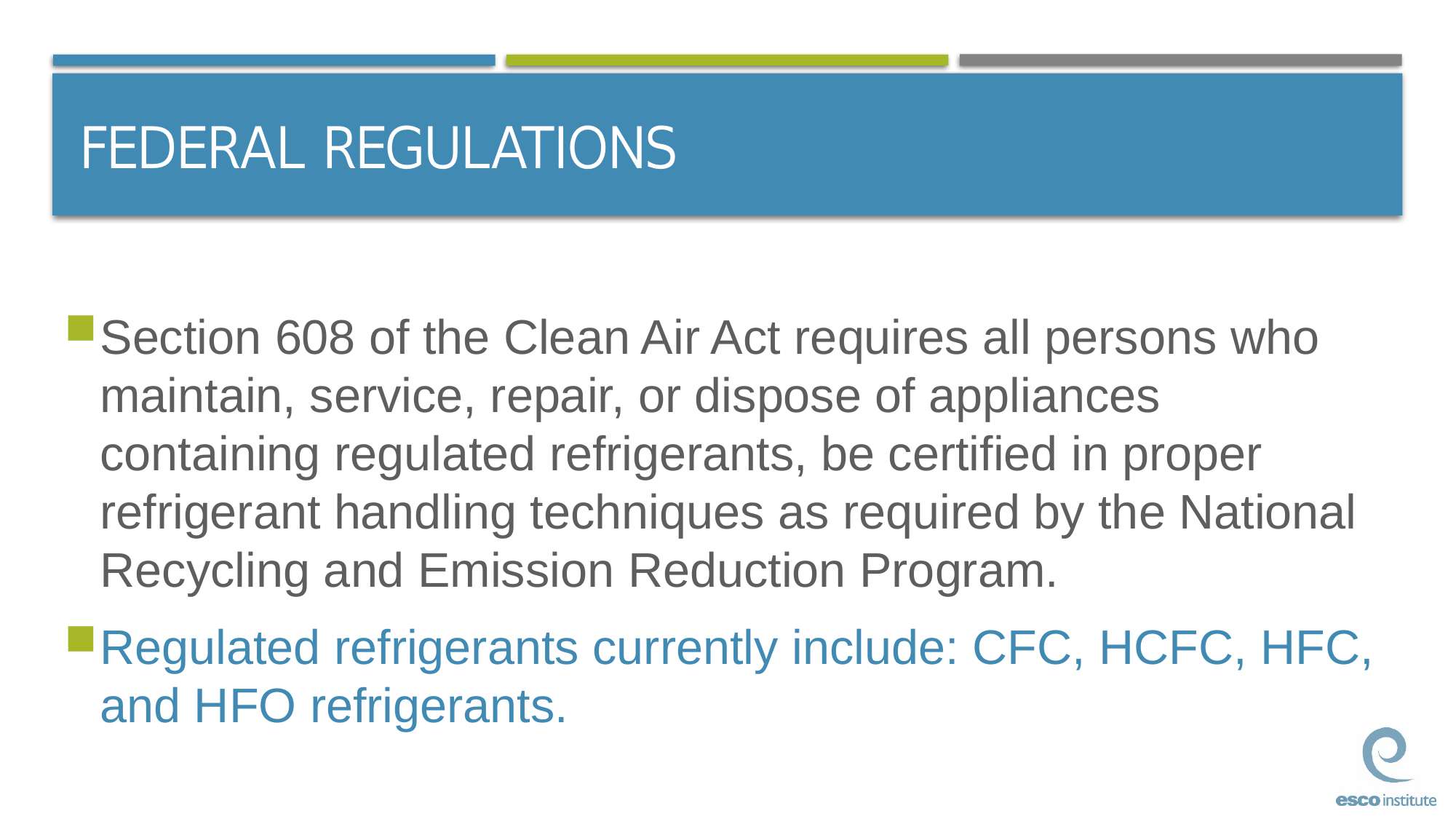

# FEDERAL REGULATIONS
Section 608 of the Clean Air Act requires all persons who maintain, service, repair, or dispose of appliances containing regulated refrigerants, be certified in proper refrigerant handling techniques as required by the National Recycling and Emission Reduction Program.
Regulated refrigerants currently include: CFC, HCFC, HFC, and HFO refrigerants.